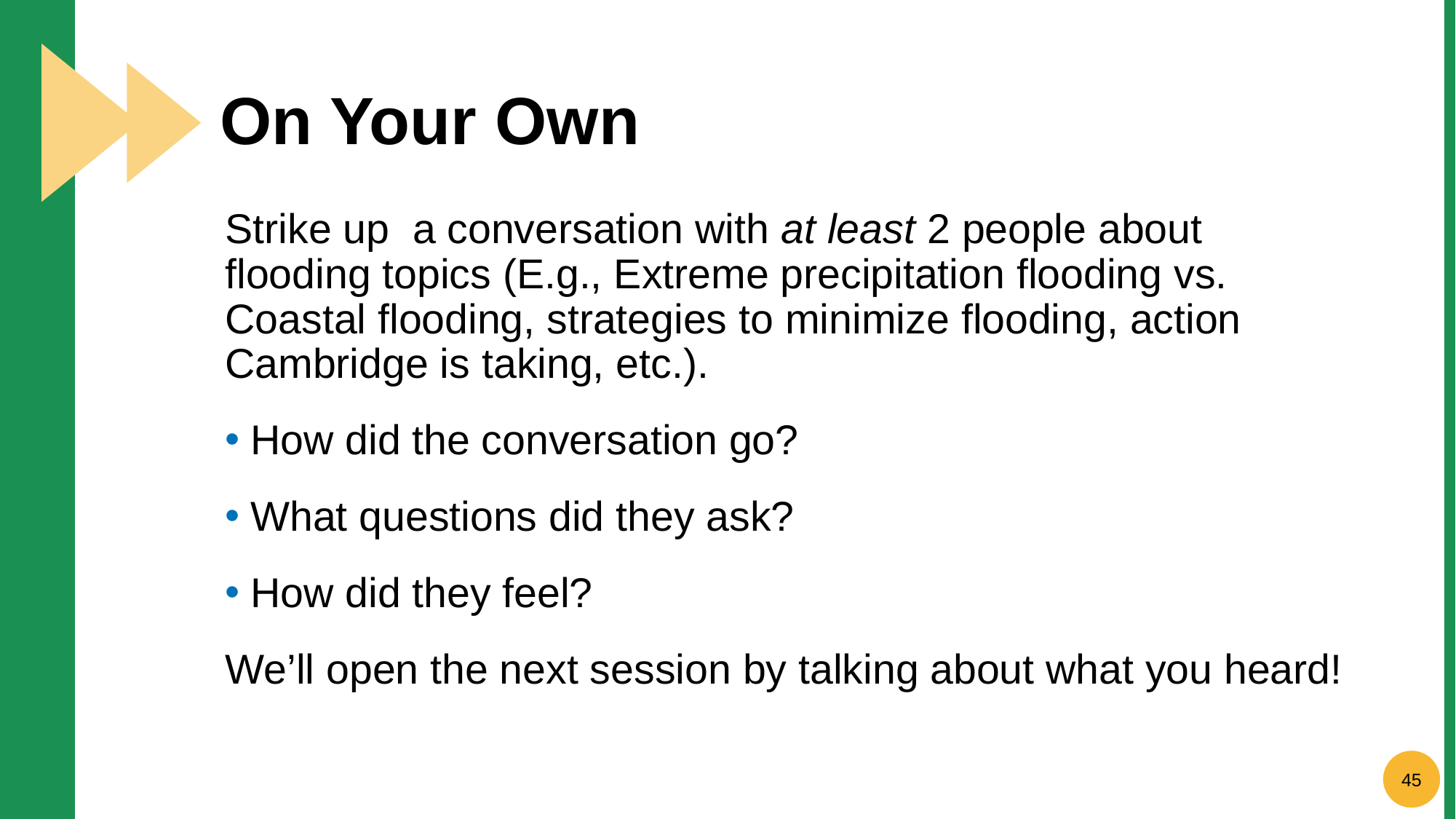

# On Your Own
Strike up  a conversation with at least 2 people about flooding topics (E.g., Extreme precipitation flooding vs. Coastal flooding, strategies to minimize flooding, action Cambridge is taking, etc.).
How did the conversation go?
What questions did they ask?
How did they feel?
We’ll open the next session by talking about what you heard!
45